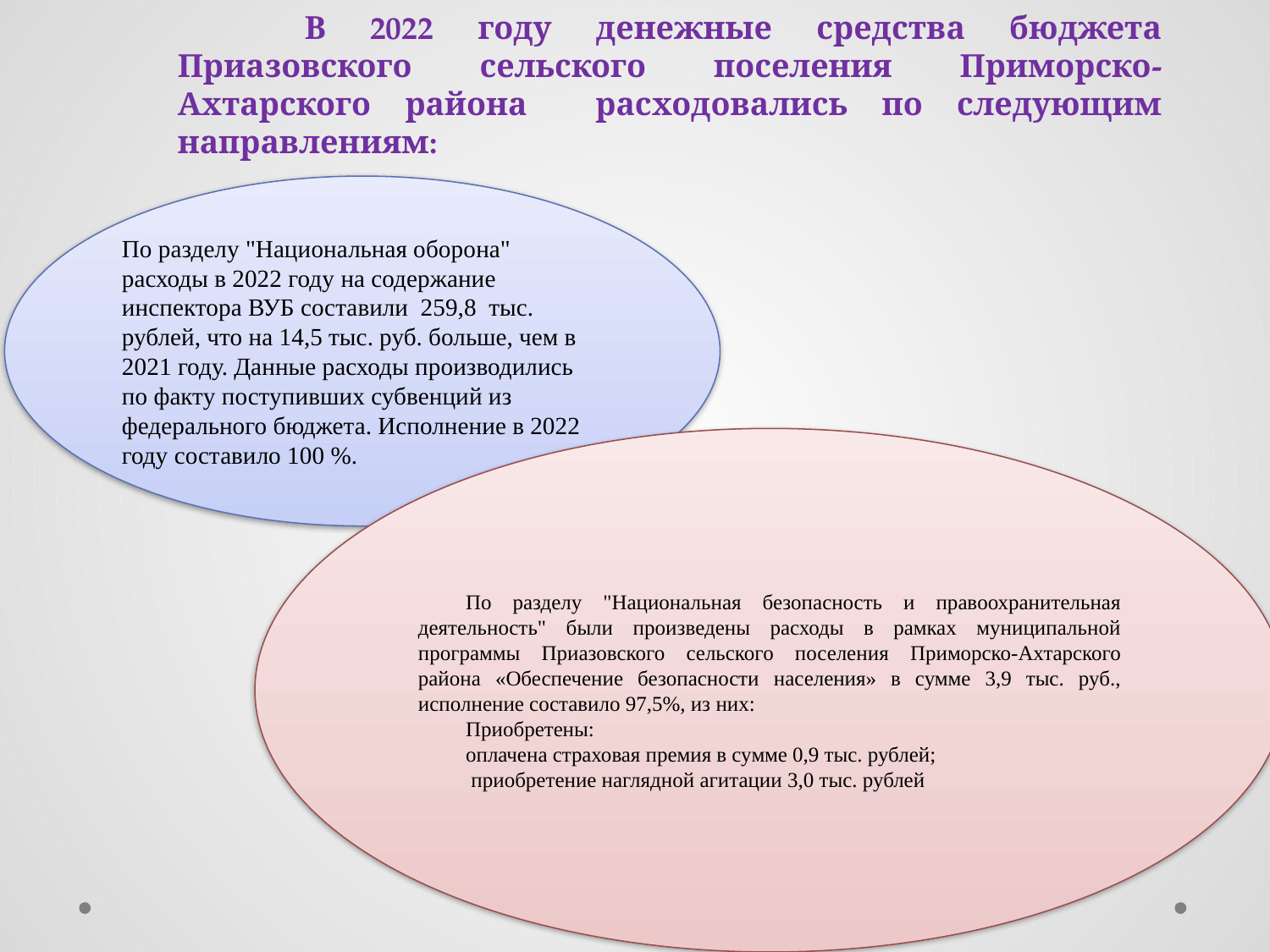

# В 2022 году денежные средства бюджета Приазовского сельского поселения Приморско-Ахтарского района  расходовались по следующим направлениям:
По разделу "Национальная оборона" расходы в 2022 году на содержание инспектора ВУБ составили  259,8  тыс. рублей, что на 14,5 тыс. руб. больше, чем в 2021 году. Данные расходы производились по факту поступивших субвенций из федерального бюджета. Исполнение в 2022 году составило 100 %.
По разделу "Национальная безопасность и правоохранительная деятельность" были произведены расходы в рамках муниципальной программы Приазовского сельского поселения Приморско-Ахтарского района «Обеспечение безопасности населения» в сумме 3,9 тыс. руб., исполнение составило 97,5%, из них:
Приобретены:
оплачена страховая премия в сумме 0,9 тыс. рублей;
 приобретение наглядной агитации 3,0 тыс. рублей